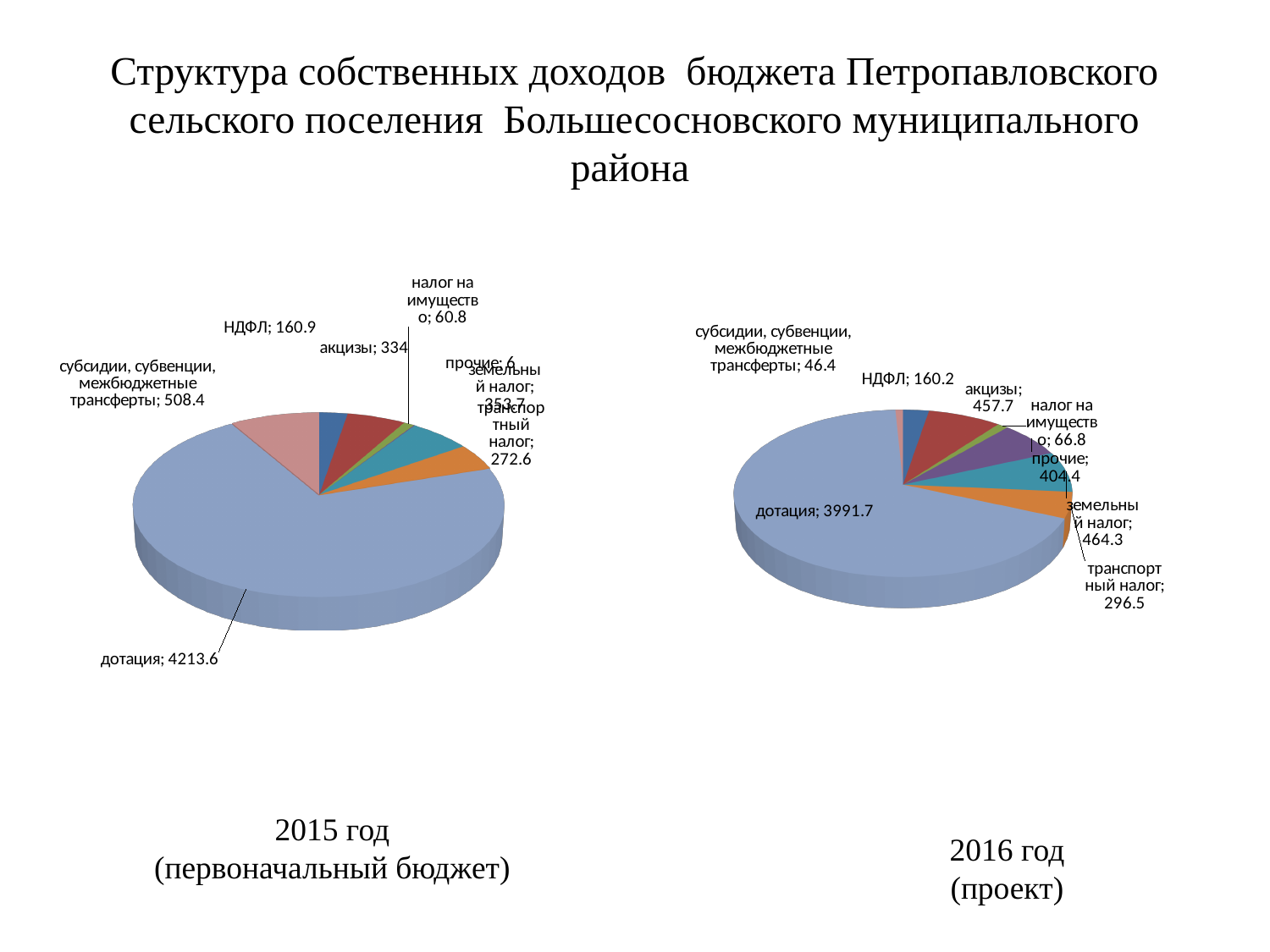

# Структура собственных доходов  бюджета Петропавловского сельского поселения  Большесосновского муниципального района

[unsupported chart]

[unsupported chart]

2015 год
(первоначальный бюджет)
2016 год
(проект)